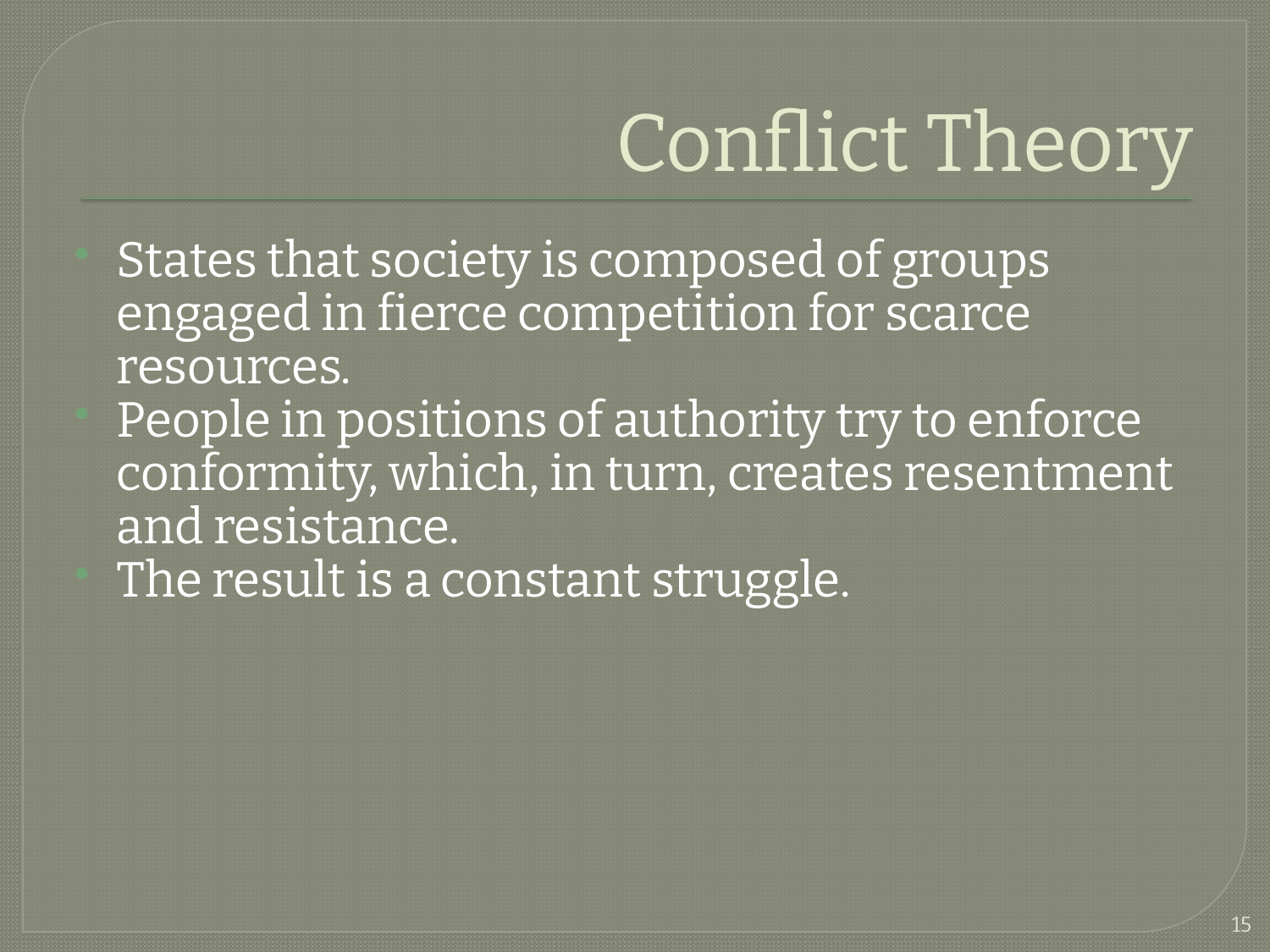

# Conflict Theory
States that society is composed of groups engaged in fierce competition for scarce resources.
People in positions of authority try to enforce conformity, which, in turn, creates resentment and resistance.
The result is a constant struggle.
15